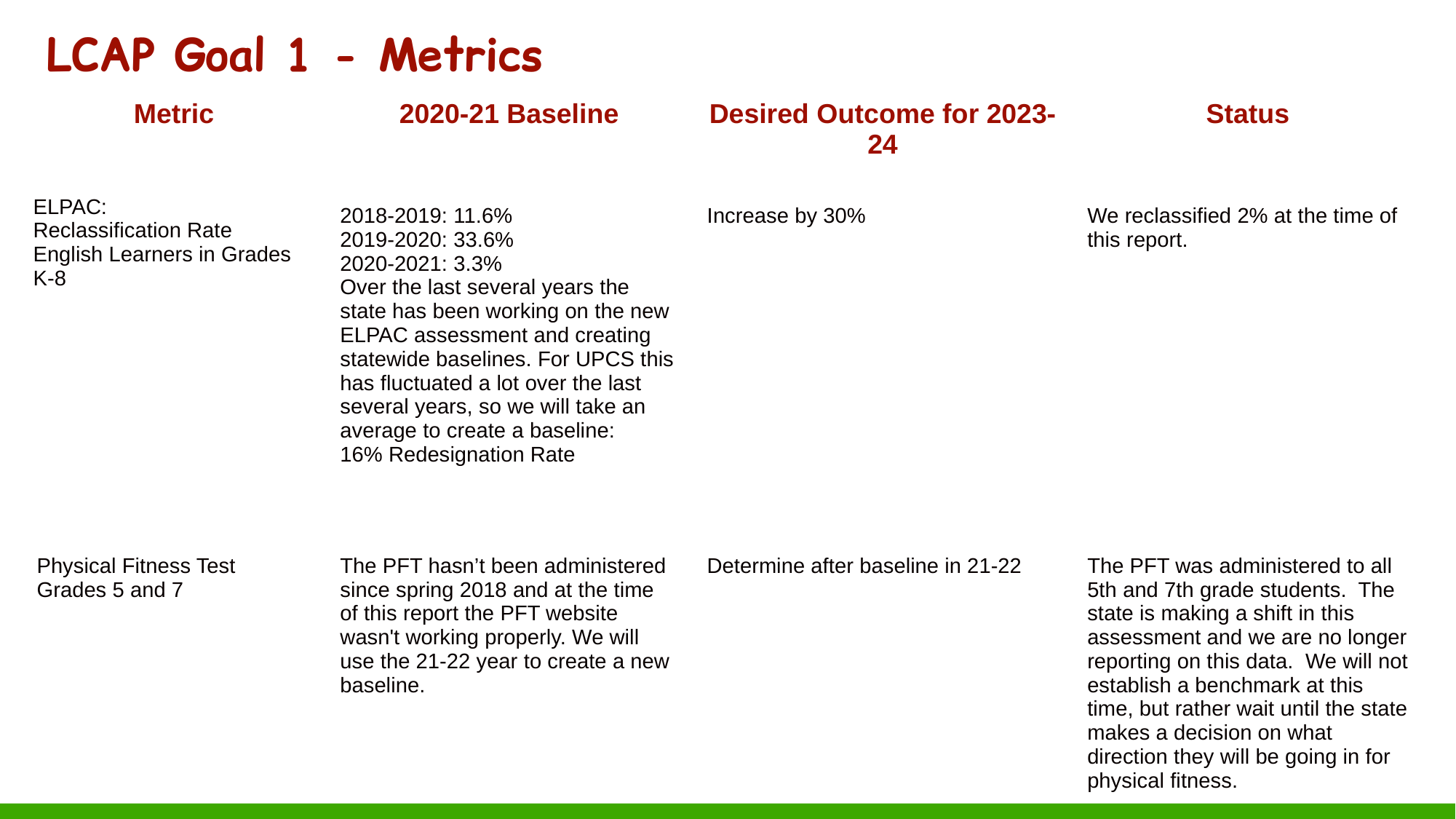

# LCAP Goal 1 - Metrics
| Metric | 2020-21 Baseline | Desired Outcome for 2023-24 | Status |
| --- | --- | --- | --- |
| ELPAC: Reclassification Rate English Learners in Grades K-8 | 2018-2019: 11.6% 2019-2020: 33.6% 2020-2021: 3.3% Over the last several years the state has been working on the new ELPAC assessment and creating statewide baselines. For UPCS this has fluctuated a lot over the last several years, so we will take an average to create a baseline: 16% Redesignation Rate | Increase by 30% | We reclassified 2% at the time of this report. |
| Physical Fitness Test Grades 5 and 7 | The PFT hasn’t been administered since spring 2018 and at the time of this report the PFT website wasn't working properly. We will use the 21-22 year to create a new baseline. | Determine after baseline in 21-22 | The PFT was administered to all 5th and 7th grade students. The state is making a shift in this assessment and we are no longer reporting on this data. We will not establish a benchmark at this time, but rather wait until the state makes a decision on what direction they will be going in for physical fitness. |